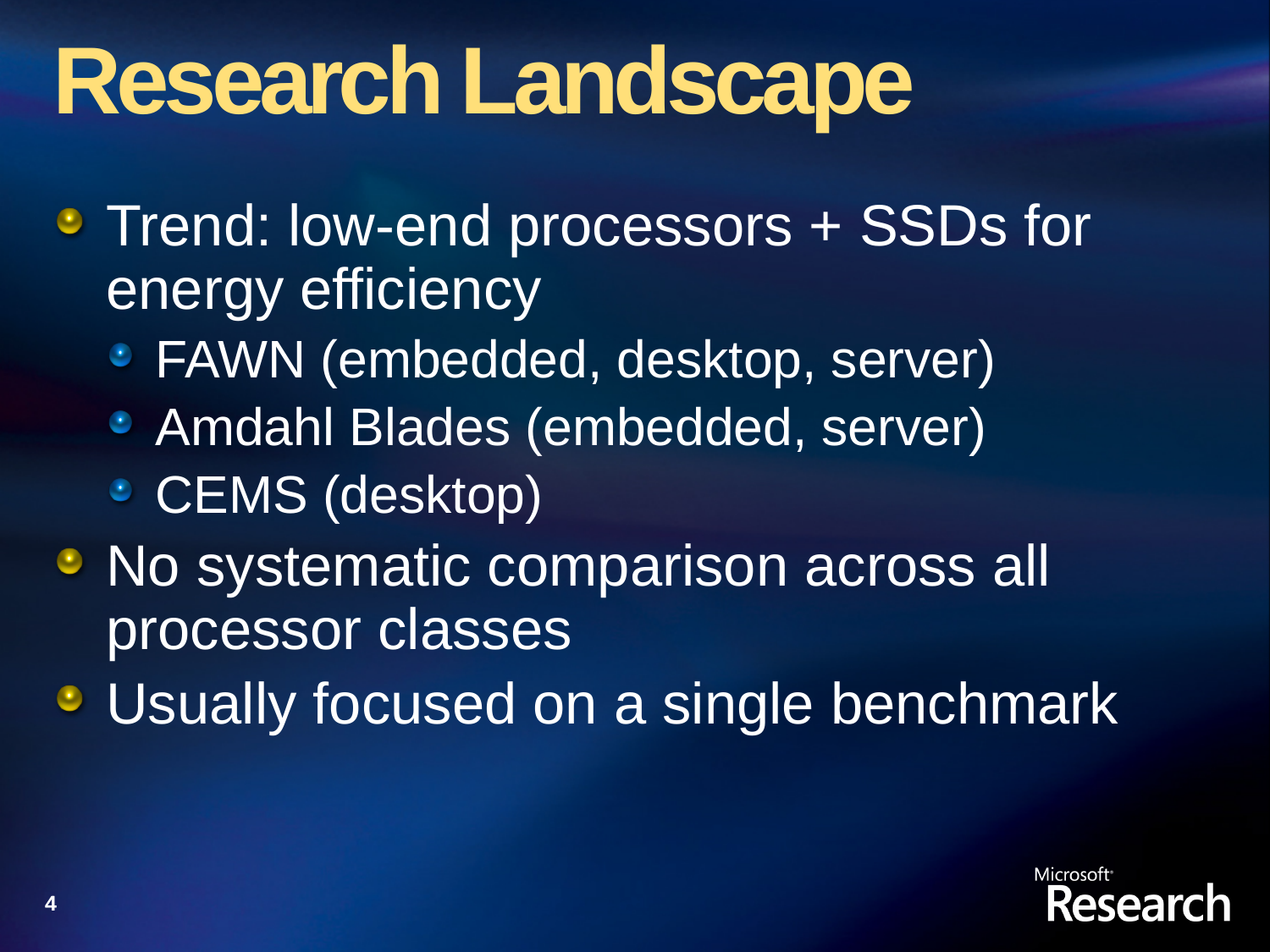

# Research Landscape
Trend: low-end processors + SSDs for energy efficiency
FAWN (embedded, desktop, server)
Amdahl Blades (embedded, server)
CEMS (desktop)
No systematic comparison across all processor classes
Usually focused on a single benchmark